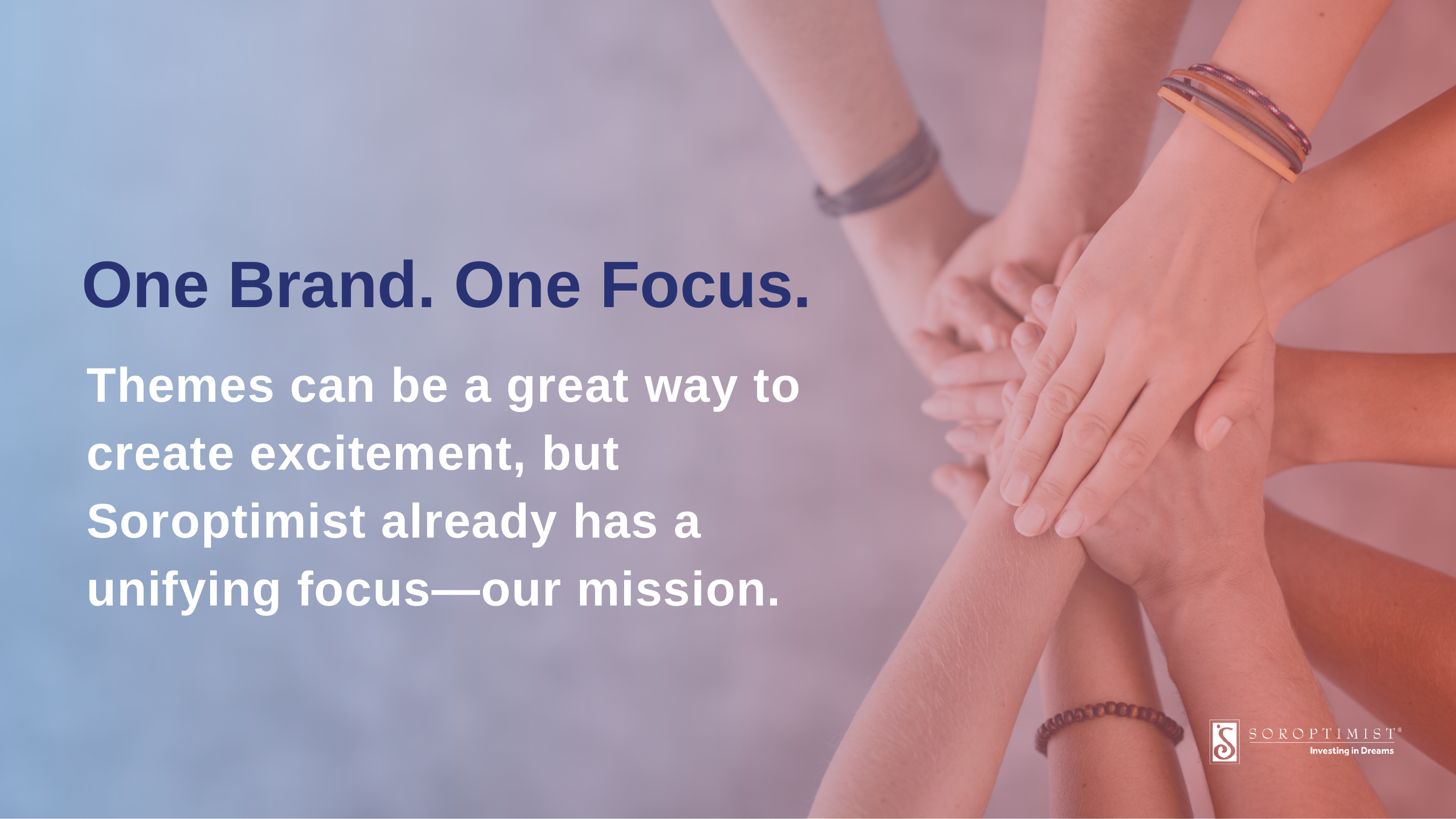

One Brand. One Focus.
Themes can be a great way to create excitement, but Soroptimist already has a unifying focus—our mission.